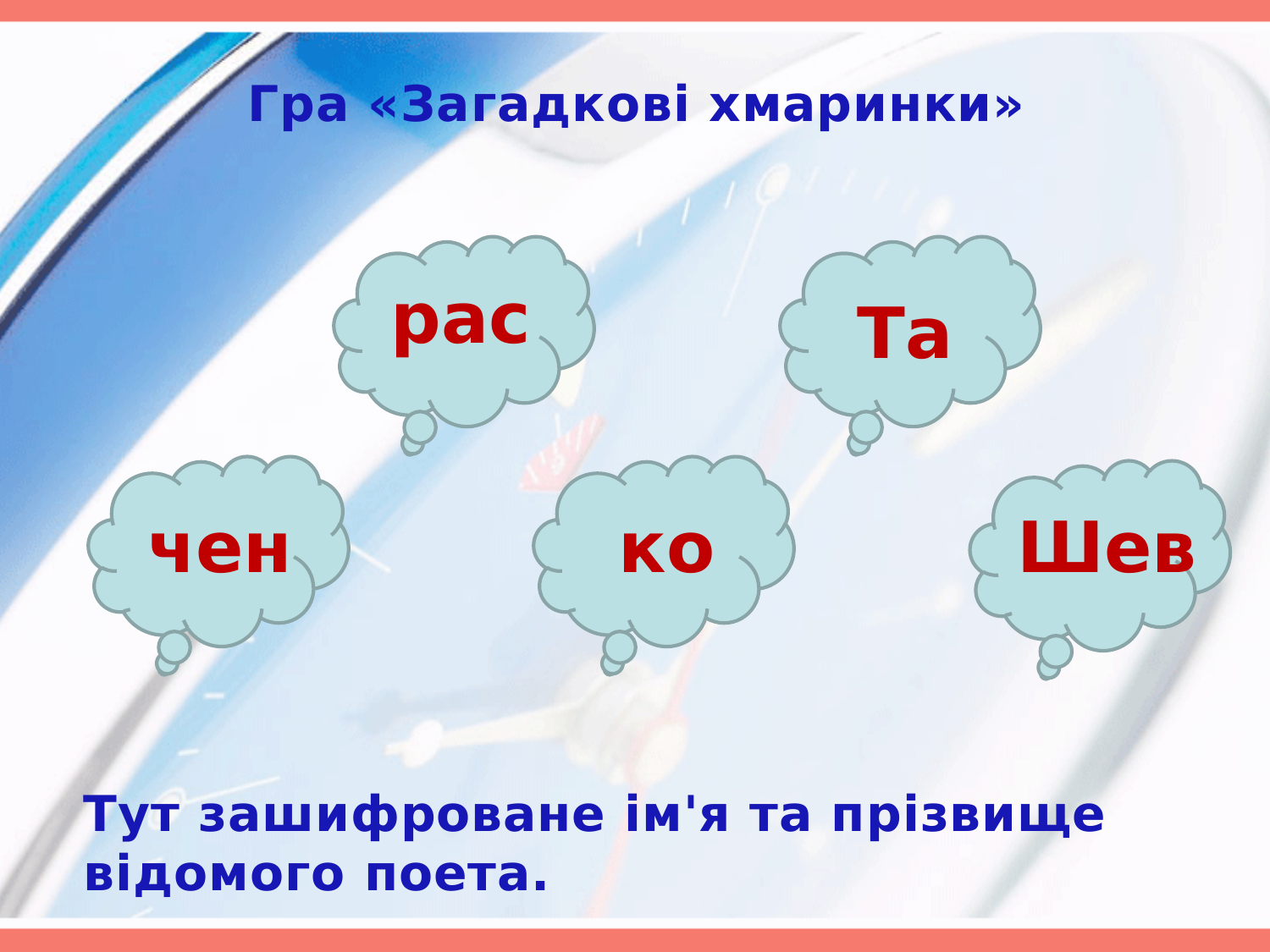

Гра «Загадкові хмаринки»

рас
Та

чен
ко
Шев
Тут зашифроване ім'я та прізвище відомого поета.